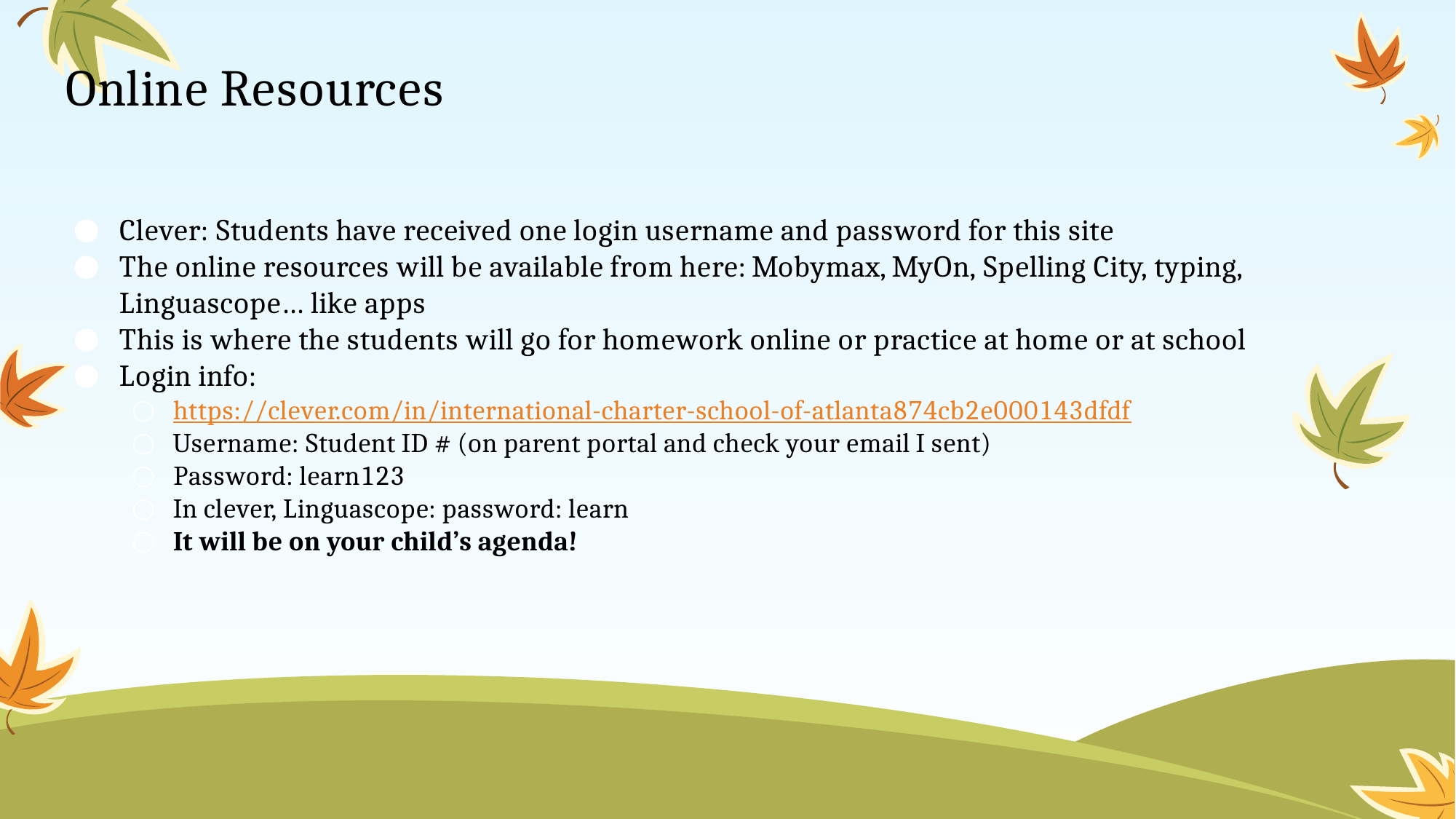

# Online Resources
Clever: Students have received one login username and password for this site
The online resources will be available from here: Mobymax, MyOn, Spelling City, typing, Linguascope… like apps
This is where the students will go for homework online or practice at home or at school
Login info:
https://clever.com/in/international-charter-school-of-atlanta874cb2e000143dfdf
Username: Student ID # (on parent portal and check your email I sent)
Password: learn123
In clever, Linguascope: password: learn
It will be on your child’s agenda!